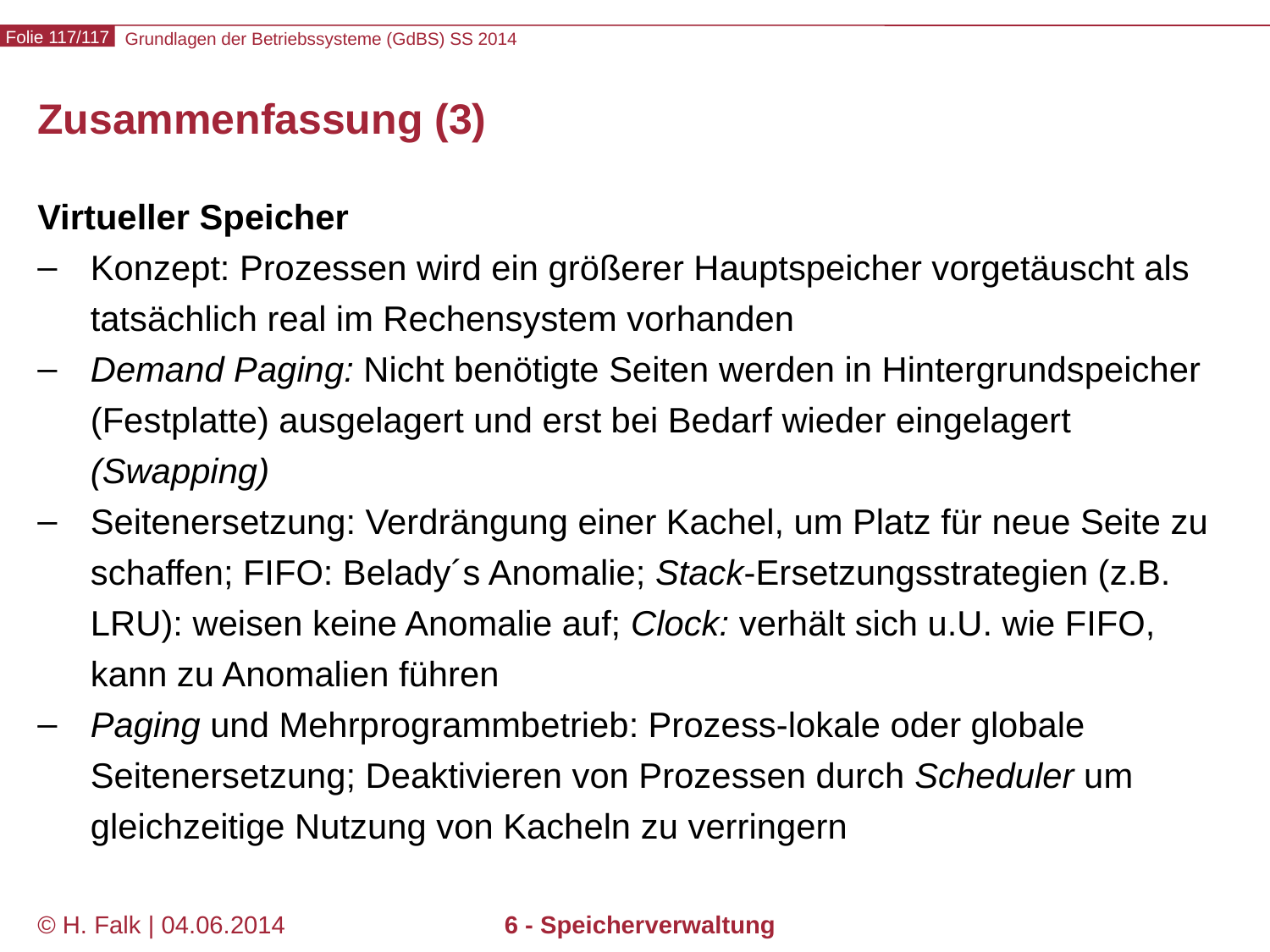

# Zusammenfassung (3)
Virtueller Speicher
Konzept: Prozessen wird ein größerer Hauptspeicher vorgetäuscht als tatsächlich real im Rechensystem vorhanden
Demand Paging: Nicht benötigte Seiten werden in Hintergrundspeicher (Festplatte) ausgelagert und erst bei Bedarf wieder eingelagert (Swapping)
Seitenersetzung: Verdrängung einer Kachel, um Platz für neue Seite zu schaffen; FIFO: Belady´s Anomalie; Stack-Ersetzungsstrategien (z.B. LRU): weisen keine Anomalie auf; Clock: verhält sich u.U. wie FIFO, kann zu Anomalien führen
Paging und Mehrprogrammbetrieb: Prozess-lokale oder globale Seitenersetzung; Deaktivieren von Prozessen durch Scheduler um gleichzeitige Nutzung von Kacheln zu verringern
© H. Falk | 04.06.2014
6 - Speicherverwaltung